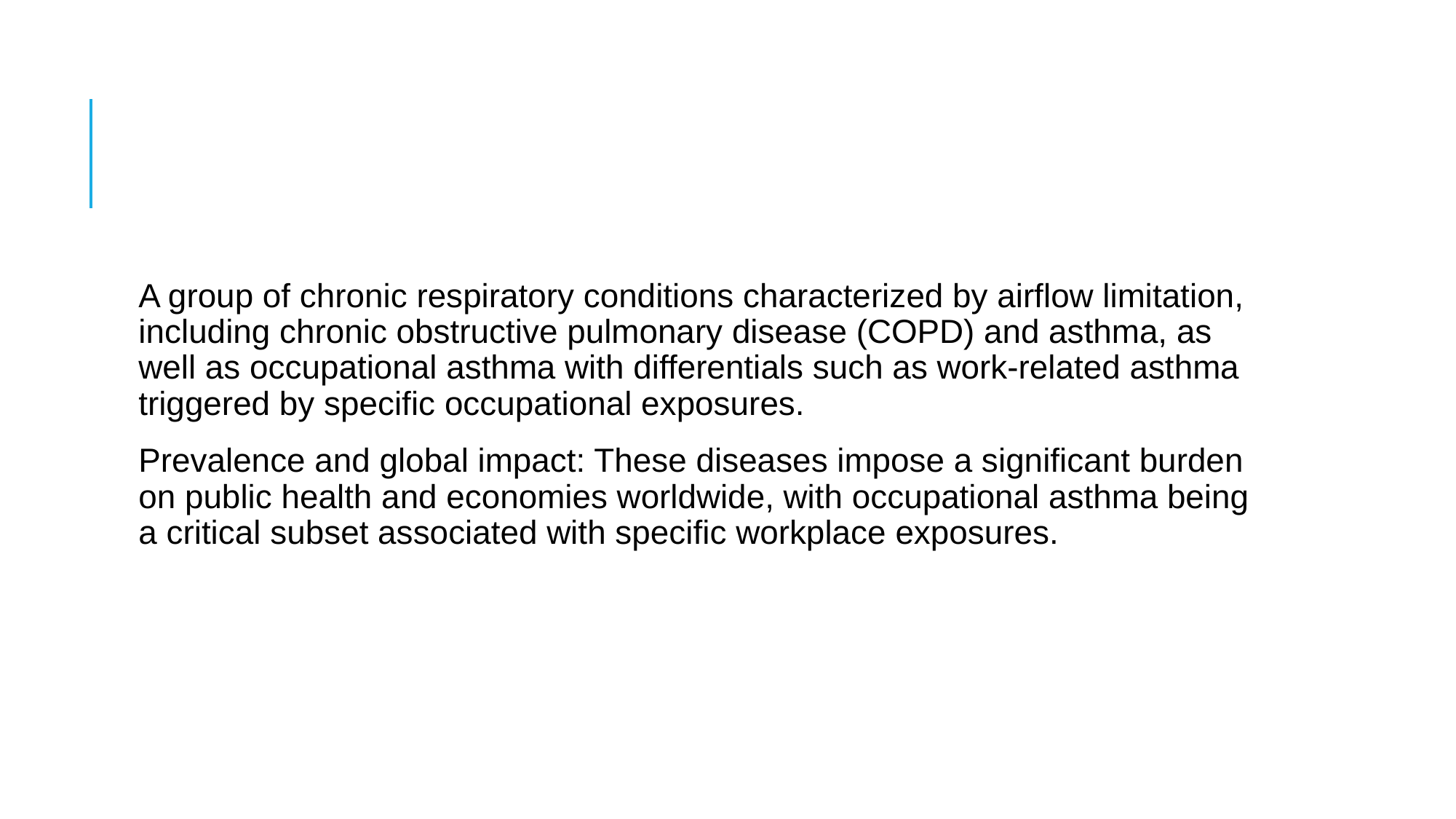

#
A group of chronic respiratory conditions characterized by airflow limitation, including chronic obstructive pulmonary disease (COPD) and asthma, as well as occupational asthma with differentials such as work-related asthma triggered by specific occupational exposures.
Prevalence and global impact: These diseases impose a significant burden on public health and economies worldwide, with occupational asthma being a critical subset associated with specific workplace exposures.